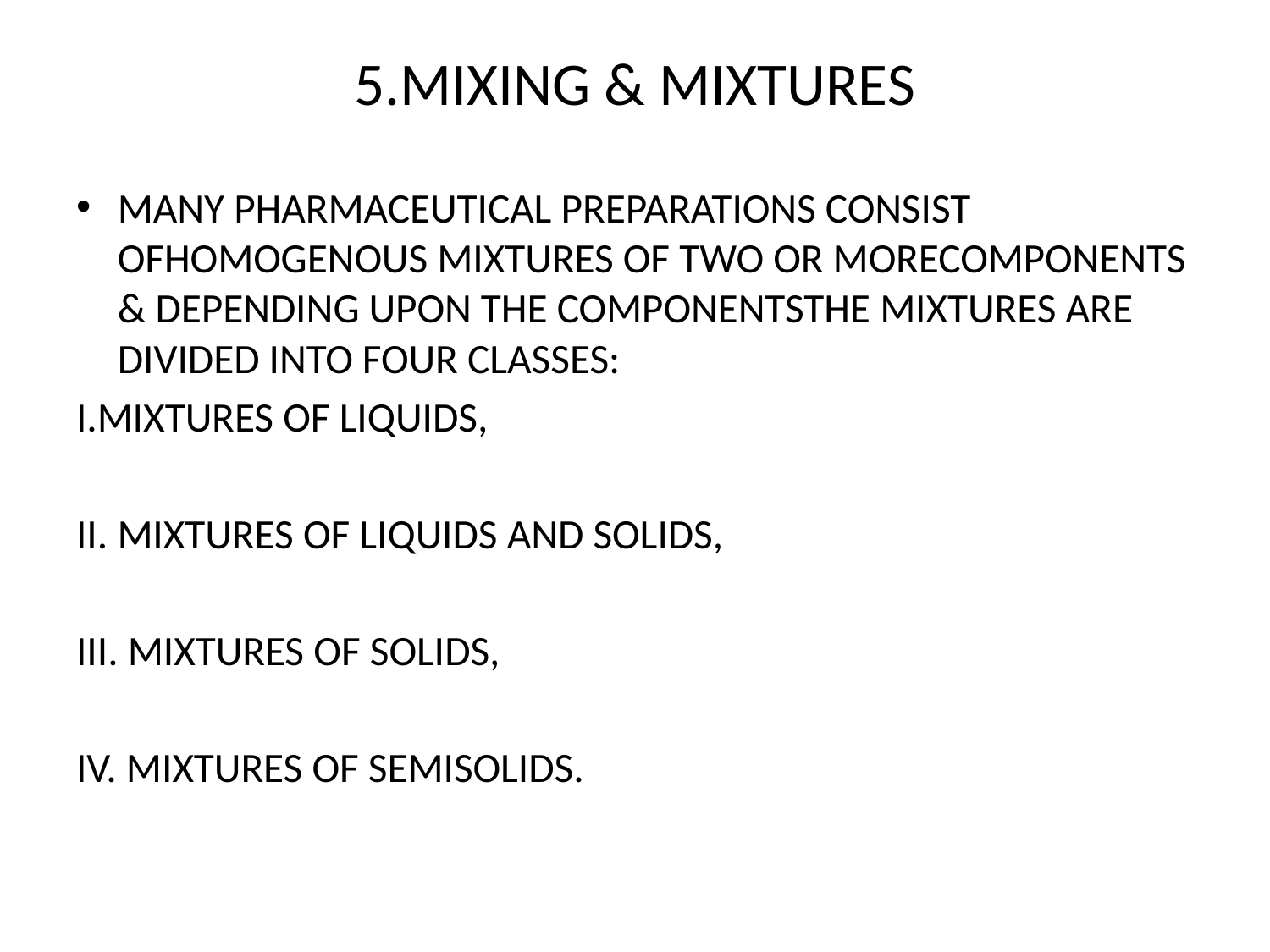

# 5.MIXING & MIXTURES

MANY PHARMACEUTICAL PREPARATIONS CONSIST OFHOMOGENOUS MIXTURES OF TWO OR MORECOMPONENTS & DEPENDING UPON THE COMPONENTSTHE MIXTURES ARE DIVIDED INTO FOUR CLASSES:
I.MIXTURES OF LIQUIDS,

II. MIXTURES OF LIQUIDS AND SOLIDS,

III. MIXTURES OF SOLIDS,

IV. MIXTURES OF SEMISOLIDS.